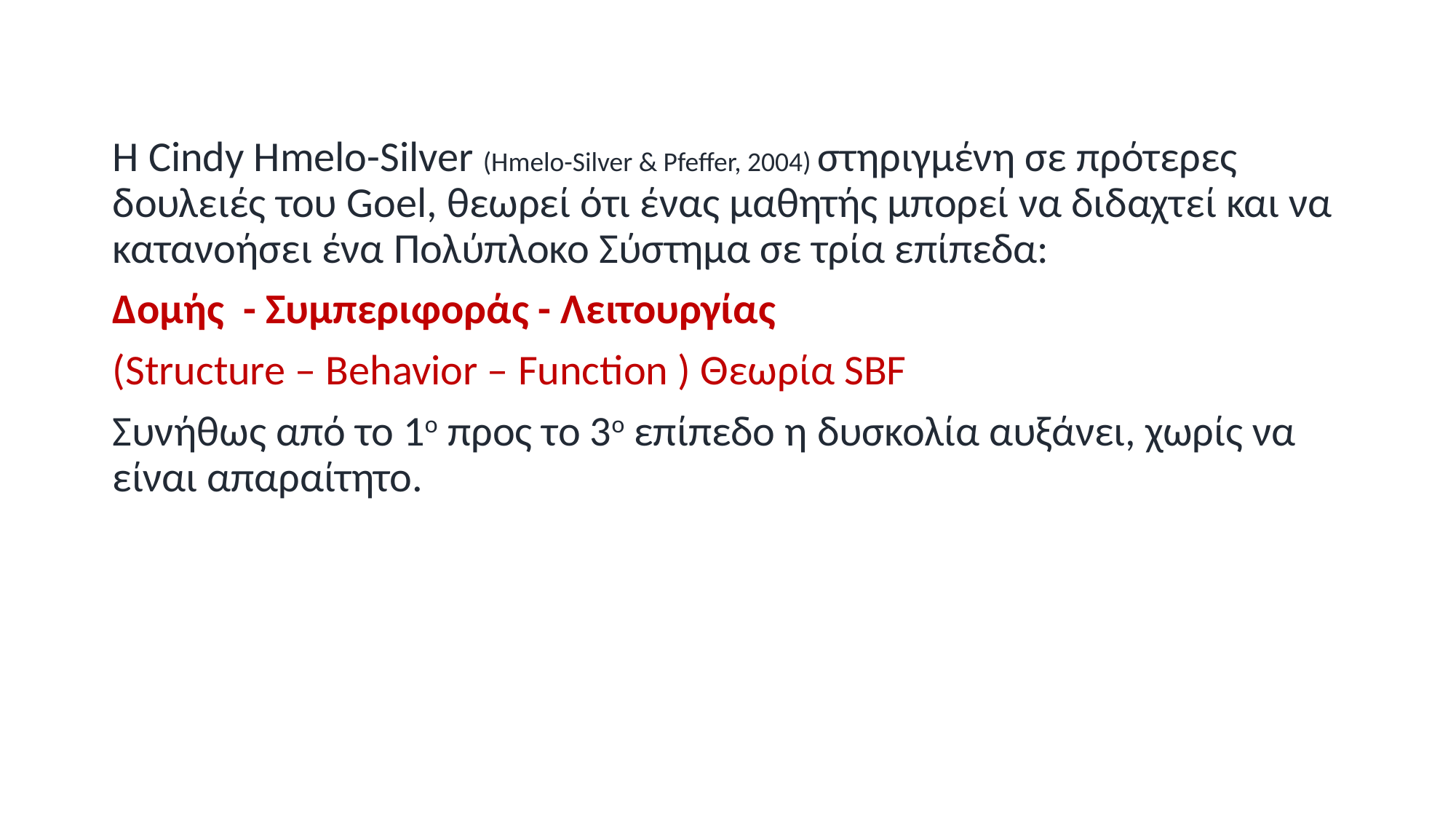

#
Η Cindy Hmelo-Silver (Hmelo-Silver & Pfeffer, 2004) στηριγμένη σε πρότερες δουλειές του Goel, θεωρεί ότι ένας μαθητής μπορεί να διδαχτεί και να κατανοήσει ένα Πολύπλοκο Σύστημα σε τρία επίπεδα:
Δομής  - Συμπεριφοράς - Λειτουργίας
(Structure – Behavior – Function ) Θεωρία SBF
Συνήθως από το 1ο προς το 3ο επίπεδο η δυσκολία αυξάνει, χωρίς να είναι απαραίτητο.